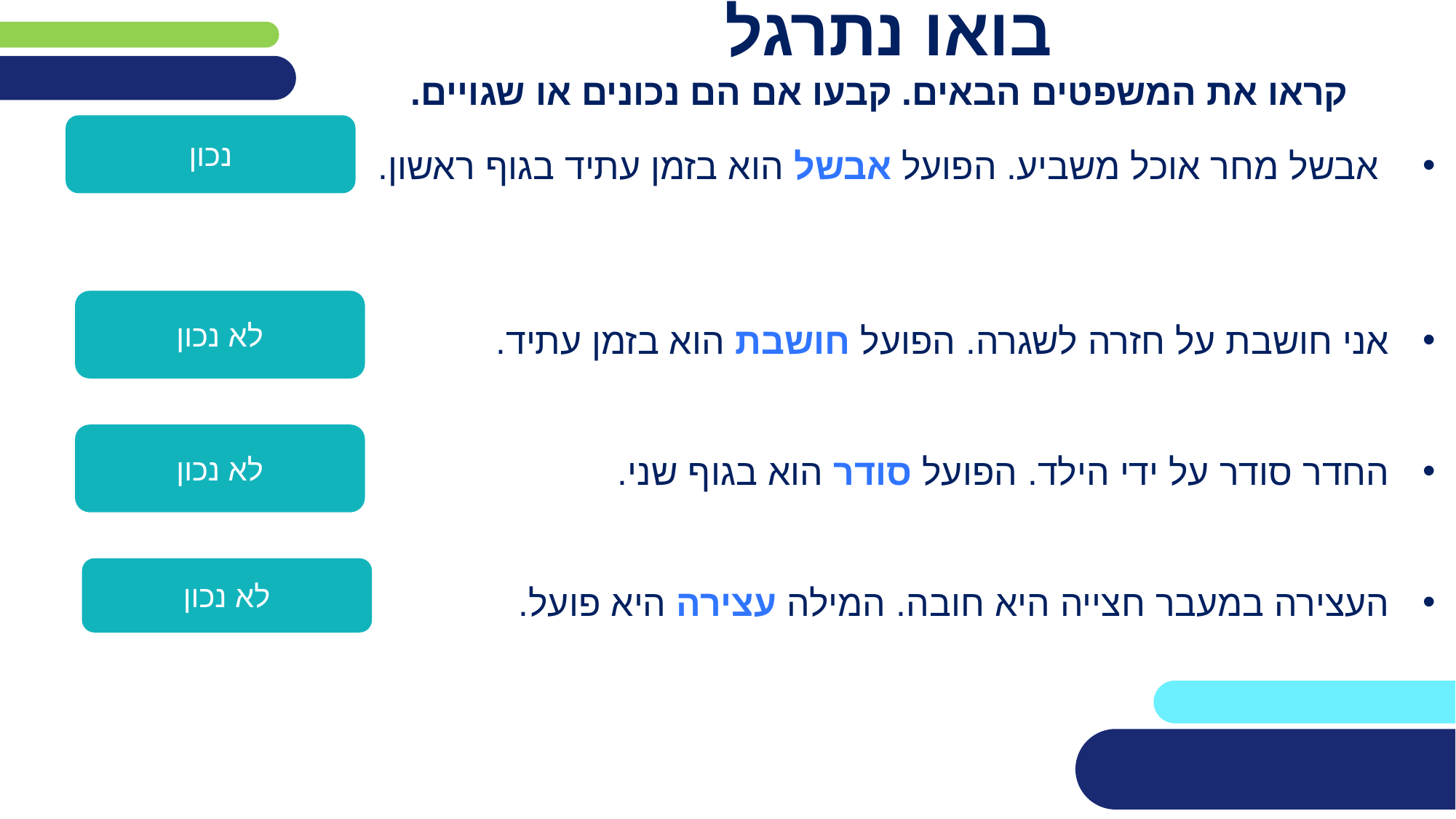

# בואו נתרגל קראו את המשפטים הבאים. קבעו אם הם נכונים או שגויים.

 אבשל מחר אוכל משביע. הפועל אבשל הוא בזמן עתיד בגוף ראשון.

אני חושבת על חזרה לשגרה. הפועל חושבת הוא בזמן עתיד.

החדר סודר על ידי הילד. הפועל סודר הוא בגוף שני.

העצירה במעבר חצייה היא חובה. המילה עצירה היא פועל.

נכון
לא נכון
לא נכון
לא נכון